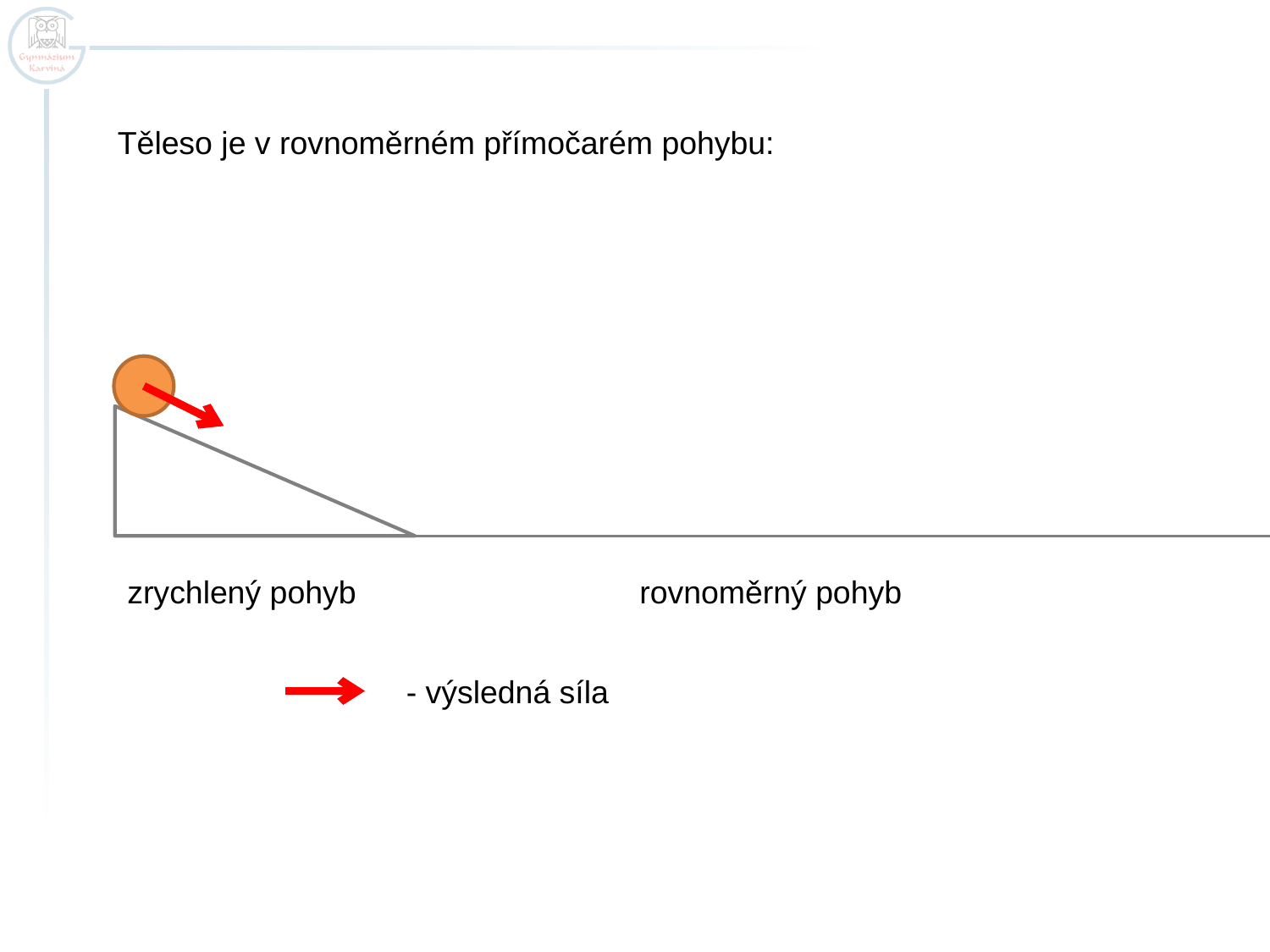

Těleso je v rovnoměrném přímočarém pohybu:

zrychlený pohyb                                rovnoměrný pohyb
- výsledná síla